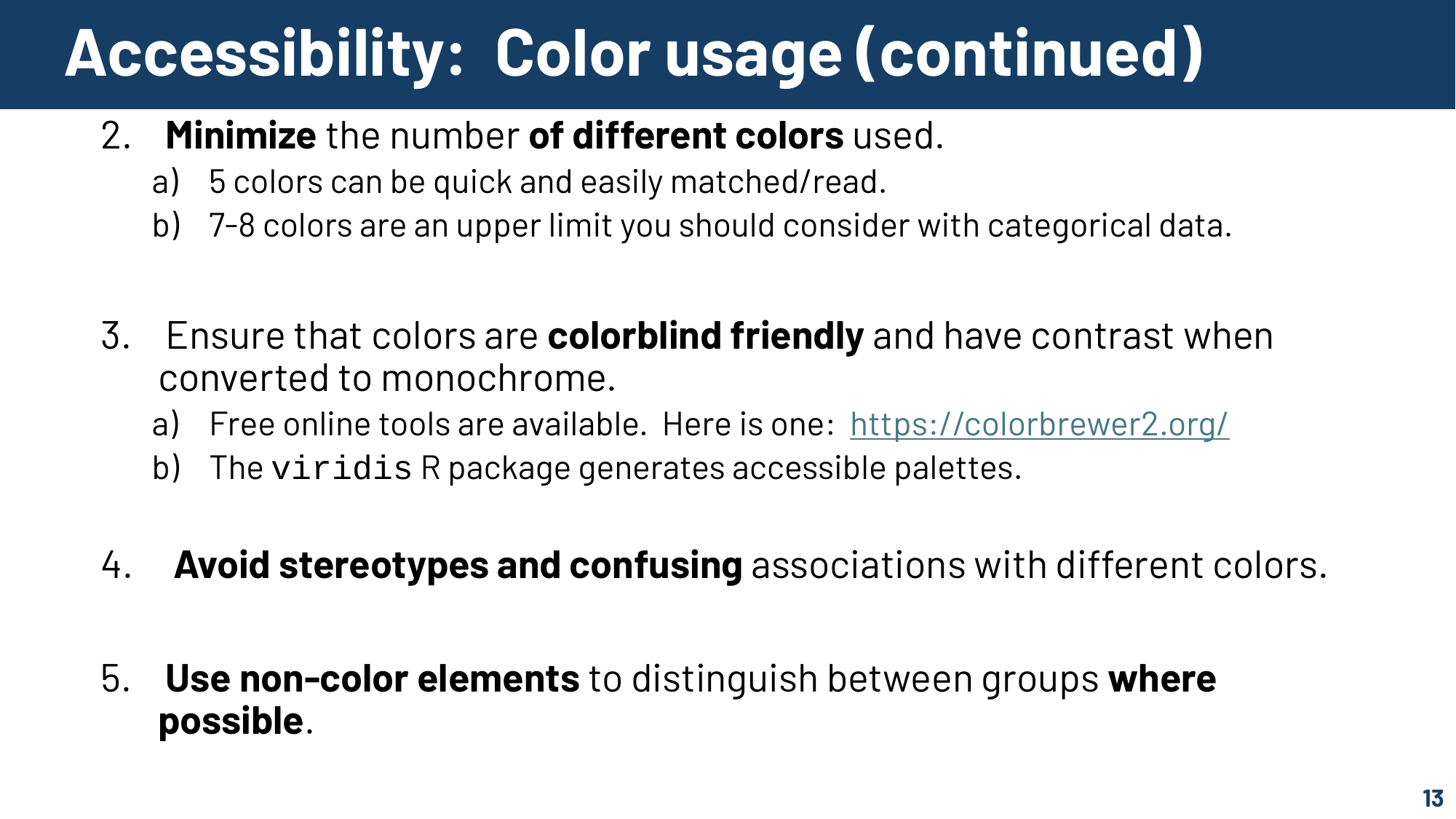

# Accessibility:  Color usage (continued)
 Minimize the number of different colors used.
5 colors can be quick and easily matched/read.
7-8 colors are an upper limit you should consider with categorical data.

 Ensure that colors are colorblind friendly and have contrast when converted to monochrome.
Free online tools are available.  Here is one:  https://colorbrewer2.org/
The viridis R package generates accessible palettes.

  Avoid stereotypes and confusing associations with different colors.

 Use non-color elements to distinguish between groups where possible.

13